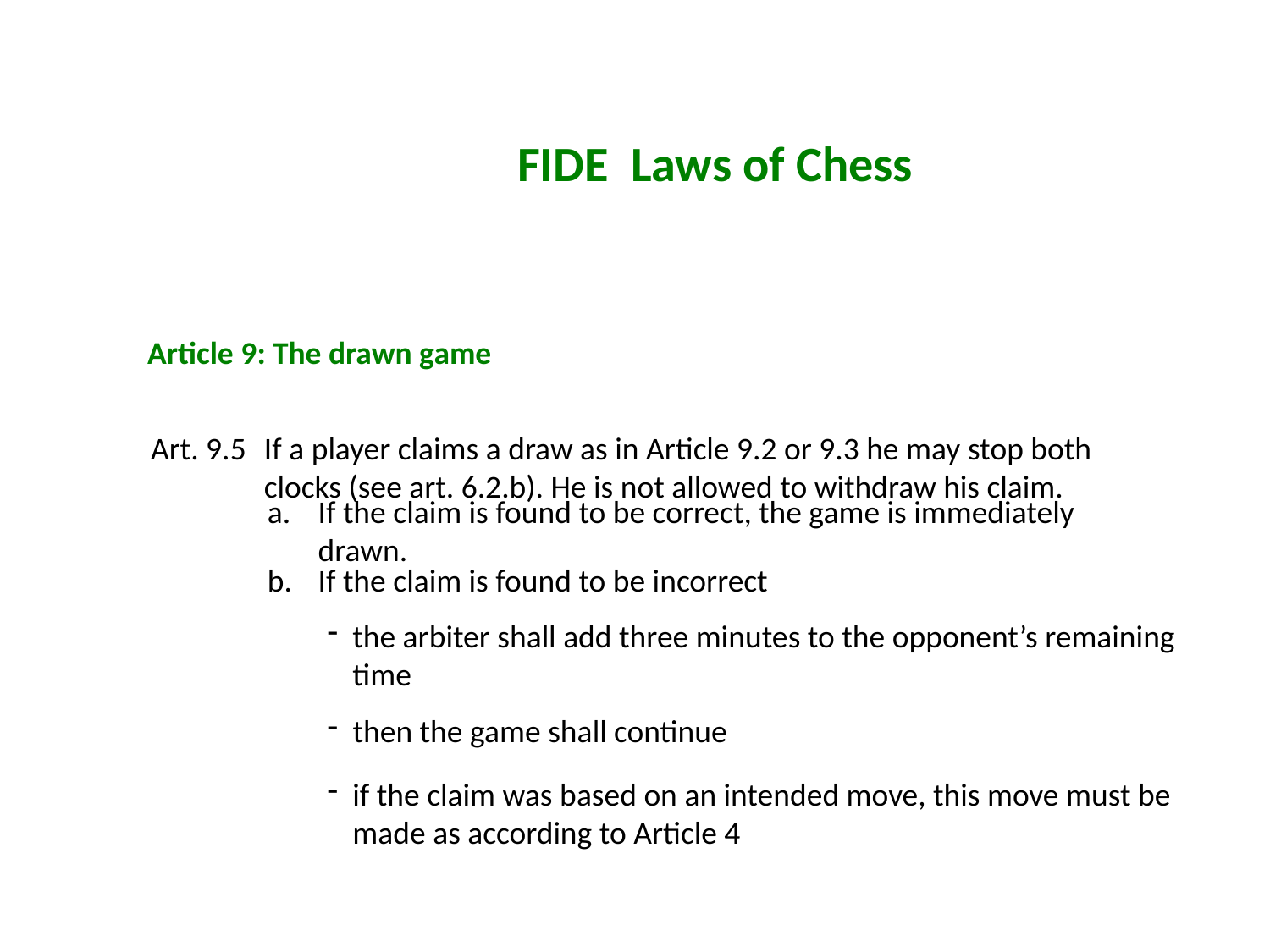

FIDE  Laws of Chess
Article 9: The drawn game
Art. 9.5	If a player claims a draw as in Article 9.2 or 9.3 he may stop both clocks (see art. 6.2.b). He is not allowed to withdraw his claim.
a.	If the claim is found to be correct, the game is immediately drawn.
b.	If the claim is found to be incorrect
the arbiter shall add three minutes to the opponent’s remaining time
then the game shall continue
if the claim was based on an intended move, this move must be made as according to Article 4